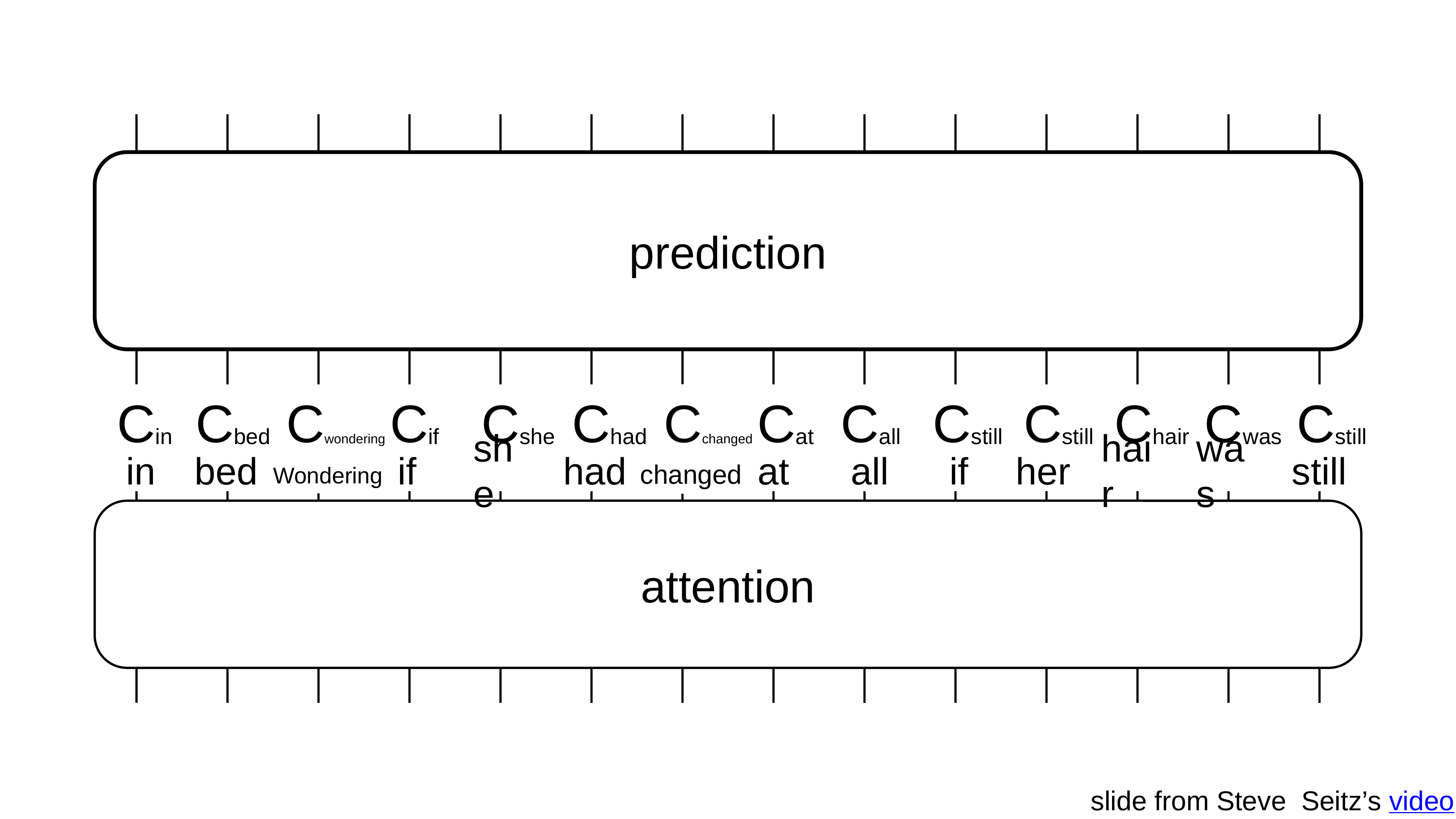

prediction

Cin
Cbed
Cwondering
Cif
Cshe
Chad
Cchanged
Cat
Call
Cstill
Cstill
Chair
Cwas
Cstill
in
bed
if
she
had
at
all
if
her
hair
was
still
changed
Wondering

attention

slide from Steve  Seitz’s video